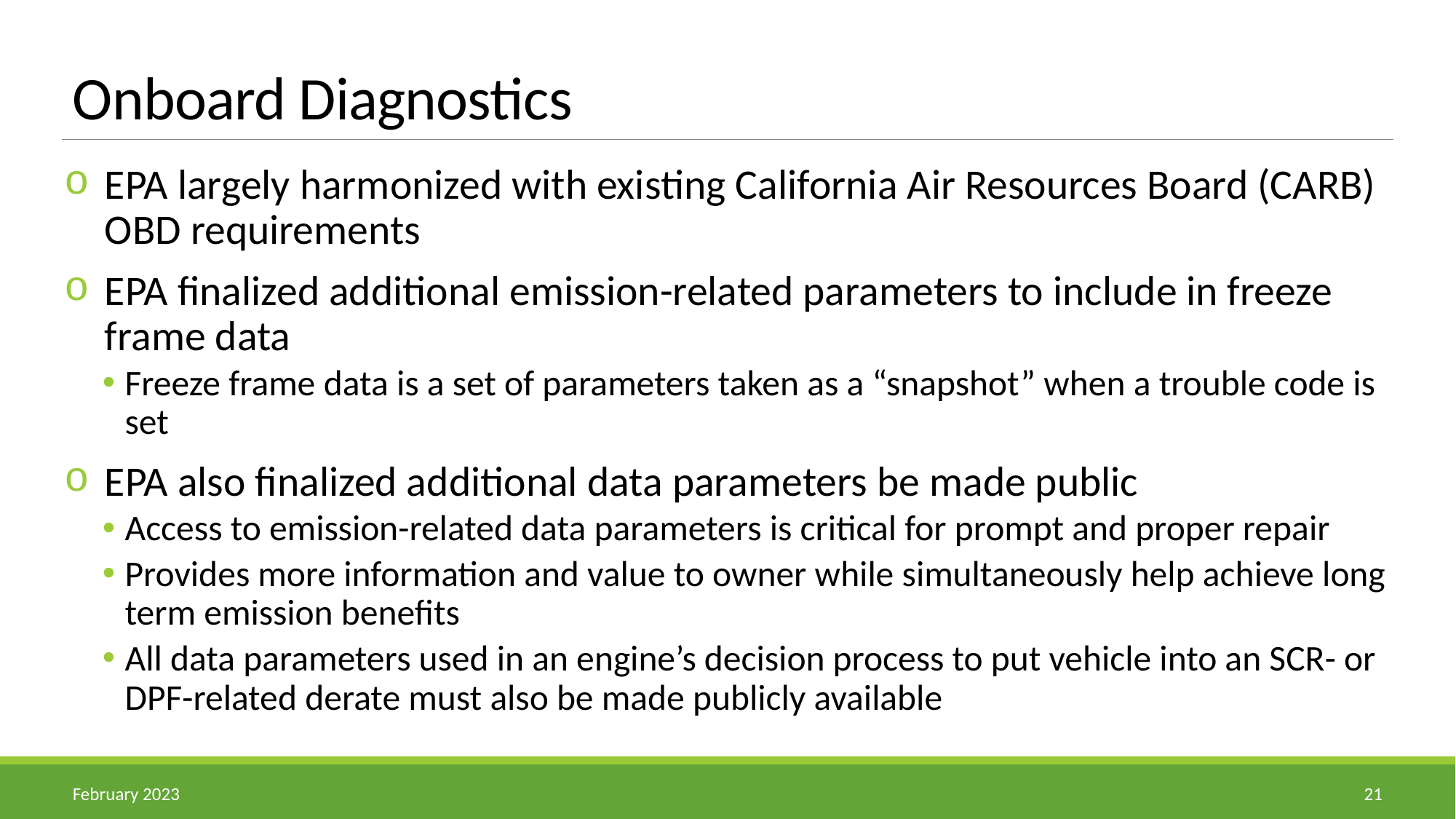

# Onboard Diagnostics
EPA largely harmonized with existing California Air Resources Board (CARB)  OBD requirements
EPA finalized additional emission-related parameters to include in freeze frame data
Freeze frame data is a set of parameters taken as a “snapshot” when a trouble code is set
EPA also finalized additional data parameters be made public
Access to emission-related data parameters is critical for prompt and proper repair
Provides more information and value to owner while simultaneously help achieve long term emission benefits
All data parameters used in an engine’s decision process to put vehicle into an SCR- or DPF-related derate must also be made publicly available

February 2023
21